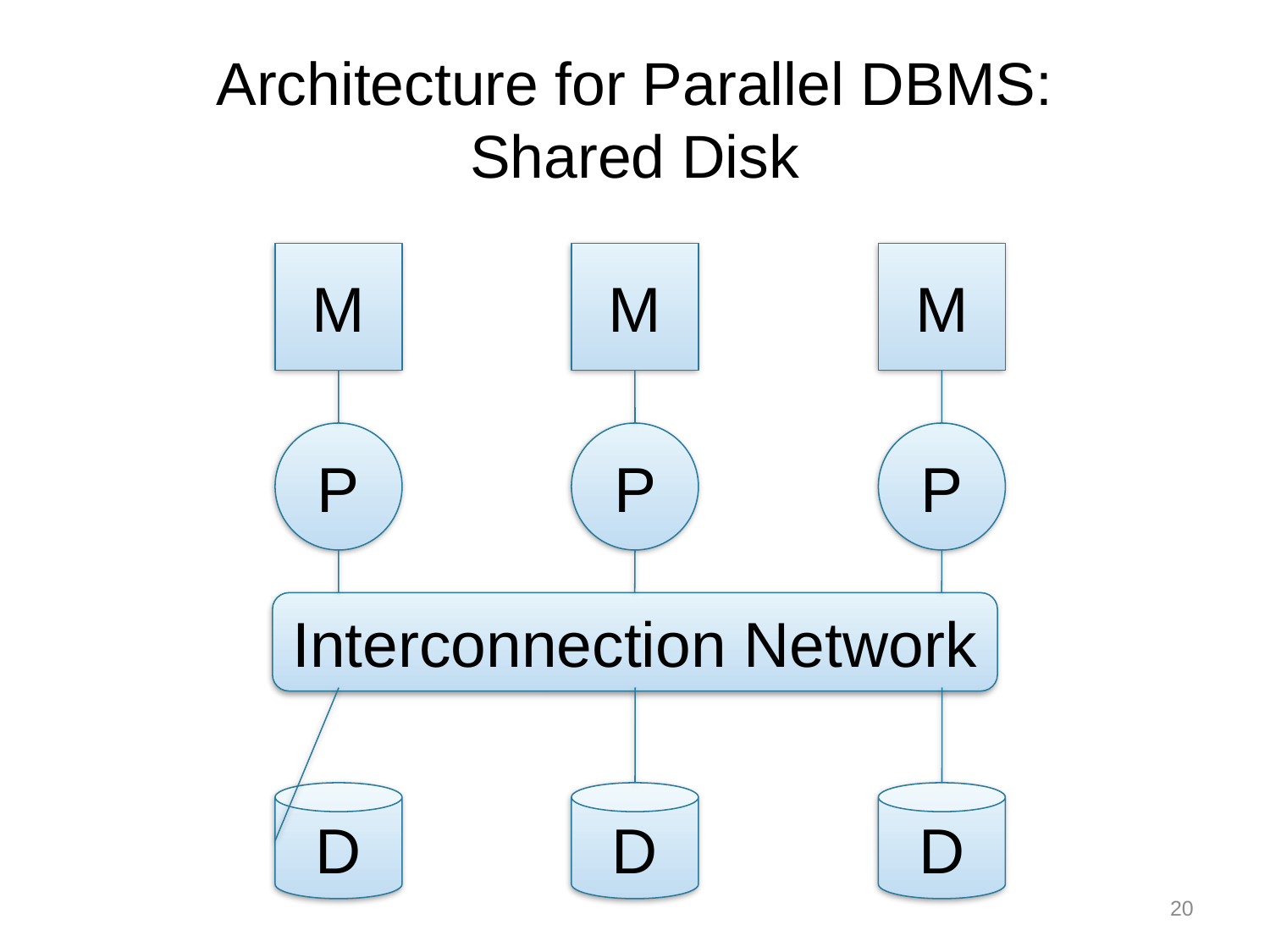

# Architecture for Parallel DBMS: Shared Disk
M
M
M
P
P
P
Interconnection Network
D
D
D
20